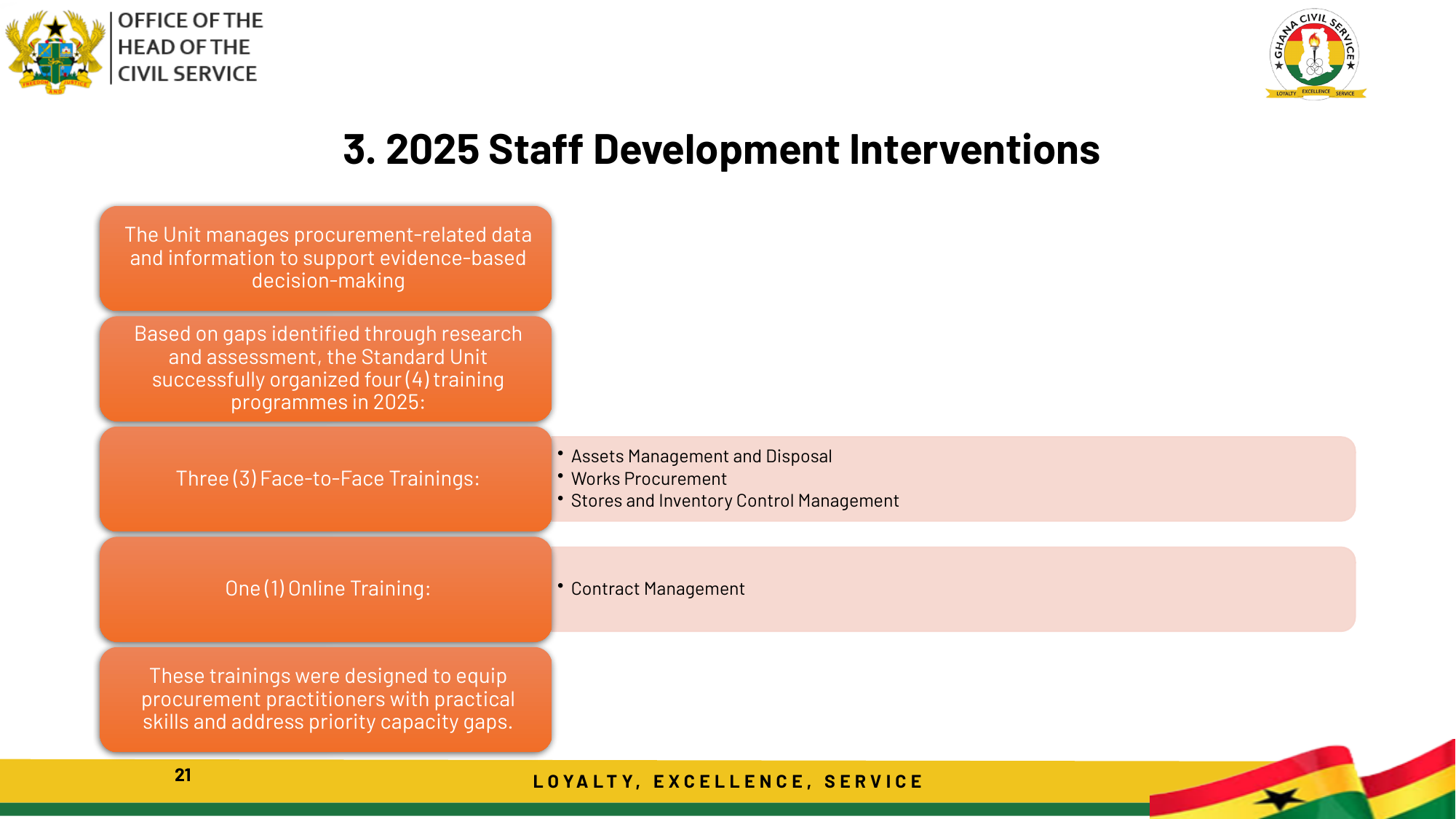

# 3. 2025 Staff Development Interventions
The Unit manages procurement-related data and information to support evidence-based decision-making
Based on gaps identified through research and assessment, the Standard Unit successfully organized four (4) training programmes in 2025:
Assets Management and Disposal
Works Procurement
Stores and Inventory Control Management
Three (3) Face-to-Face Trainings:
Contract Management
One (1) Online Training:
These trainings were designed to equip procurement practitioners with practical skills and address priority capacity gaps.
21
LOYALTY, EXCELLENCE, SERVICE